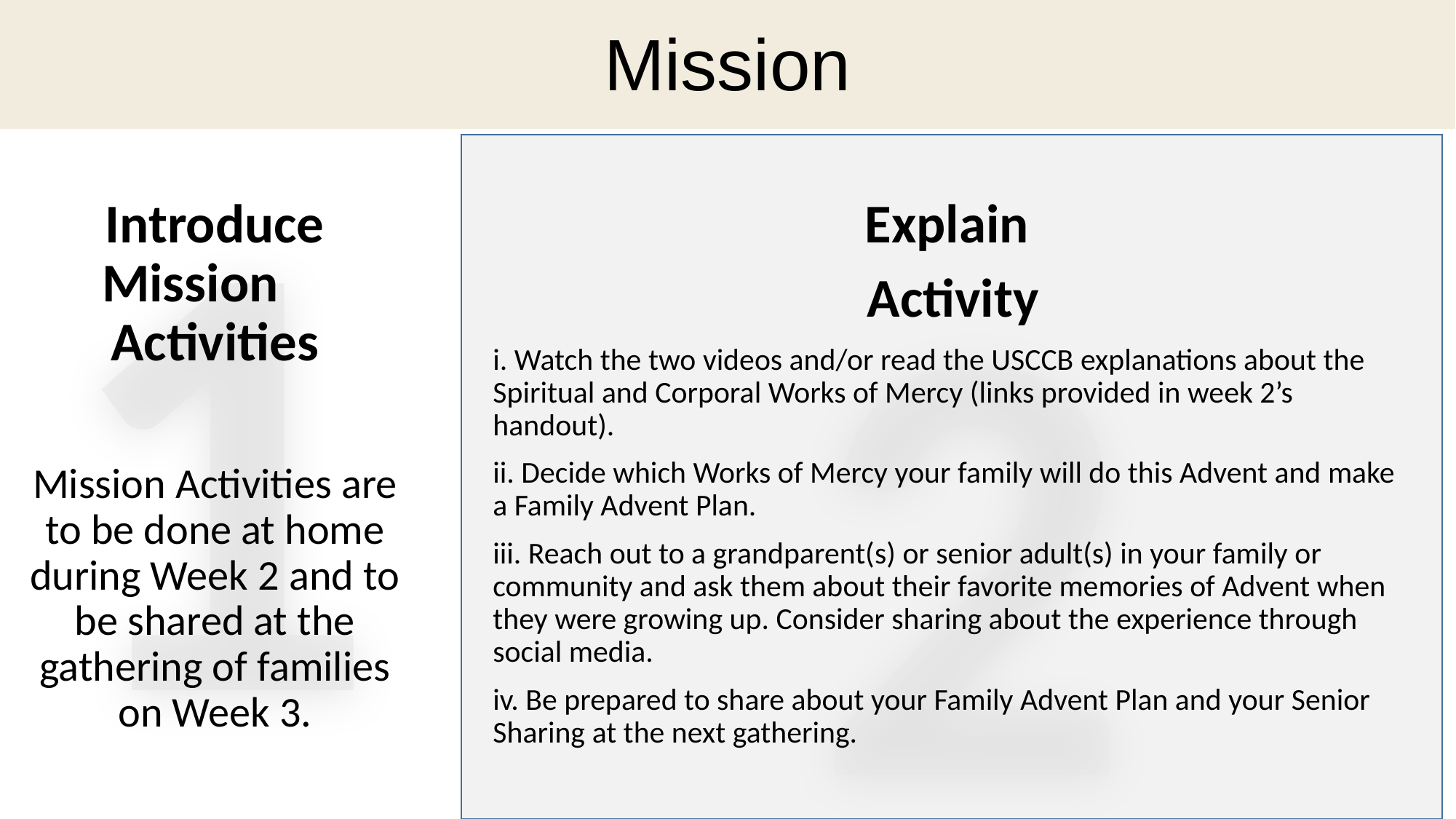

# Mission
1

2
Explain
Activity
i. Watch the two videos and/or read the USCCB explanations about the Spiritual and Corporal Works of Mercy (links provided in week 2’s handout).
ii. Decide which Works of Mercy your family will do this Advent and make a Family Advent Plan.
iii. Reach out to a grandparent(s) or senior adult(s) in your family or community and ask them about their favorite memories of Advent when they were growing up. Consider sharing about the experience through social media.
iv. Be prepared to share about your Family Advent Plan and your Senior Sharing at the next gathering.
Introduce Mission     Activities

Mission Activities are to be done at home during Week 2 and to be shared at the gathering of families on Week 3.